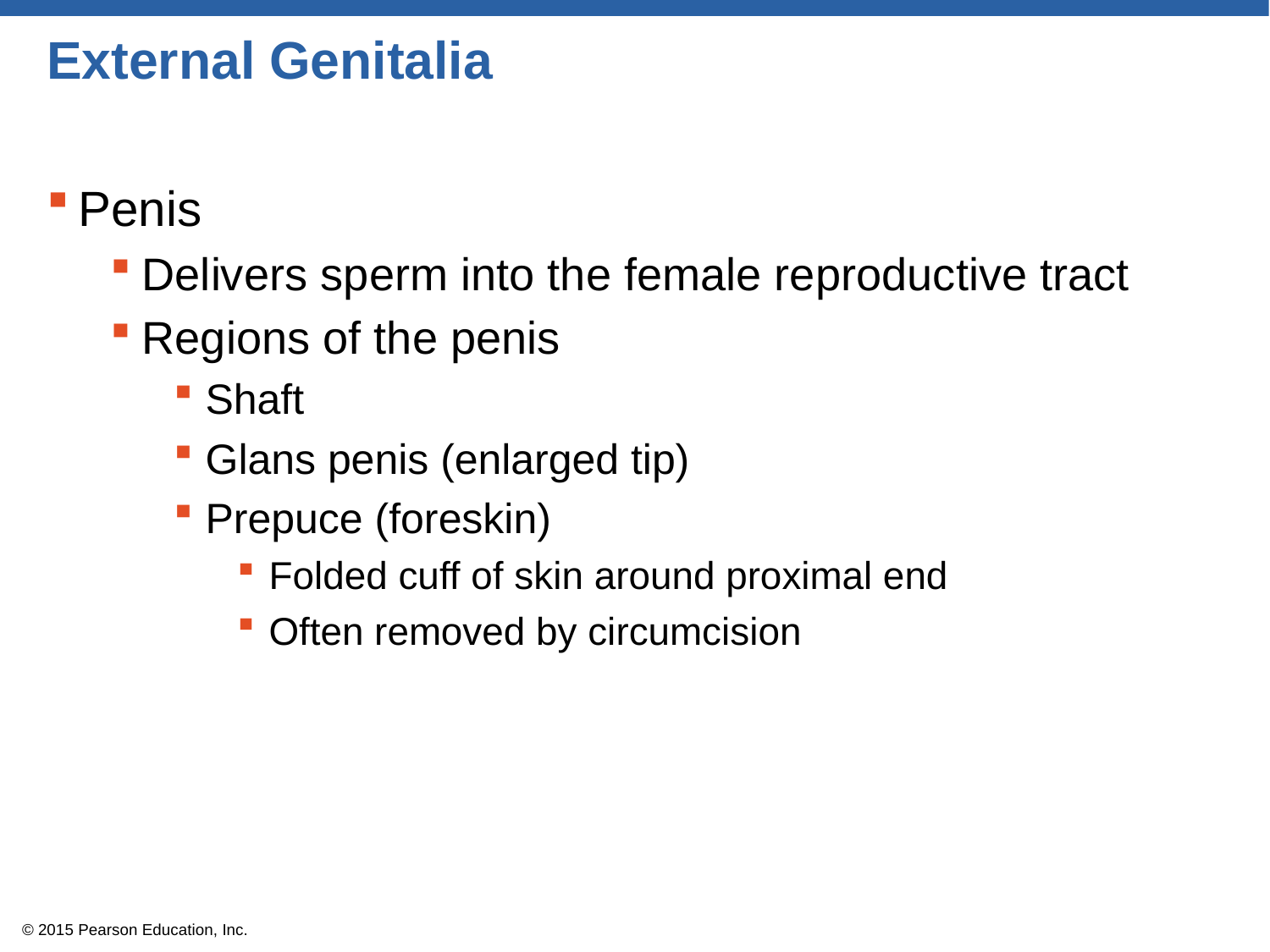

# External Genitalia
Penis
Delivers sperm into the female reproductive tract
Regions of the penis
Shaft
Glans penis (enlarged tip)
Prepuce (foreskin)
Folded cuff of skin around proximal end
Often removed by circumcision
© 2015 Pearson Education, Inc.